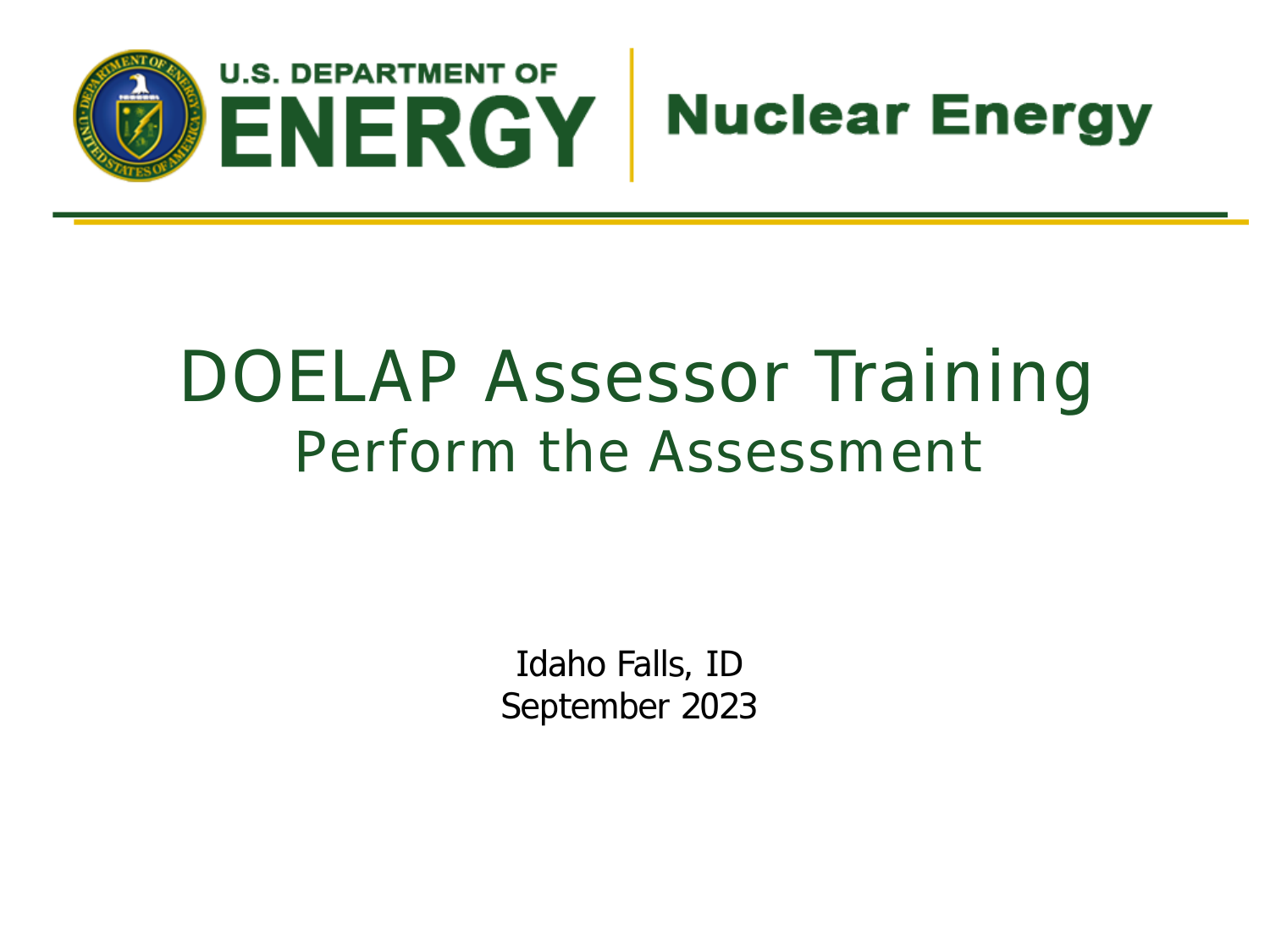

# DOELAP Assessor Training Perform the Assessment
Idaho Falls, ID
September 2023